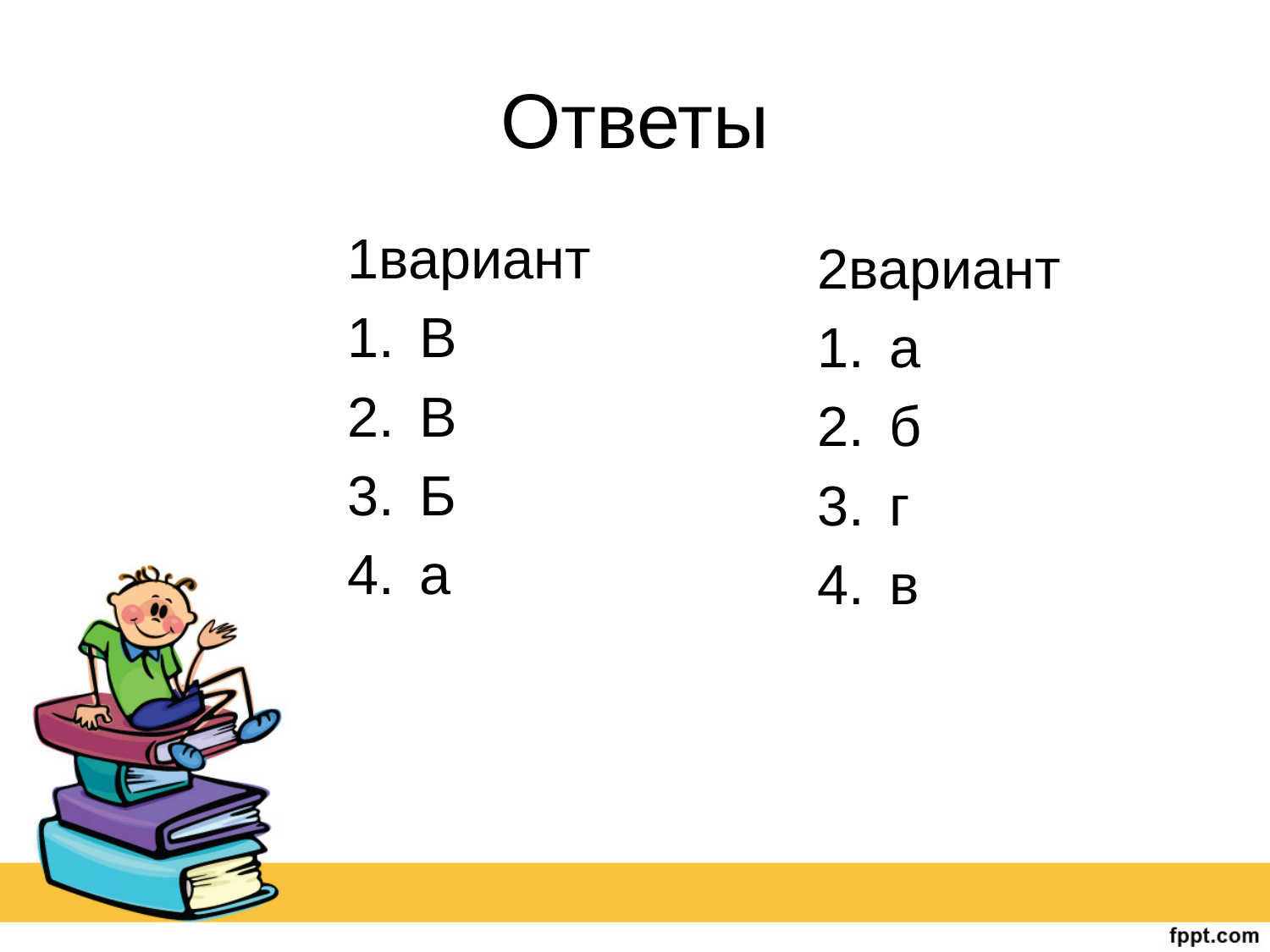

# Ответы
1вариант
В
В
Б
а
2вариант
а
б
г
в